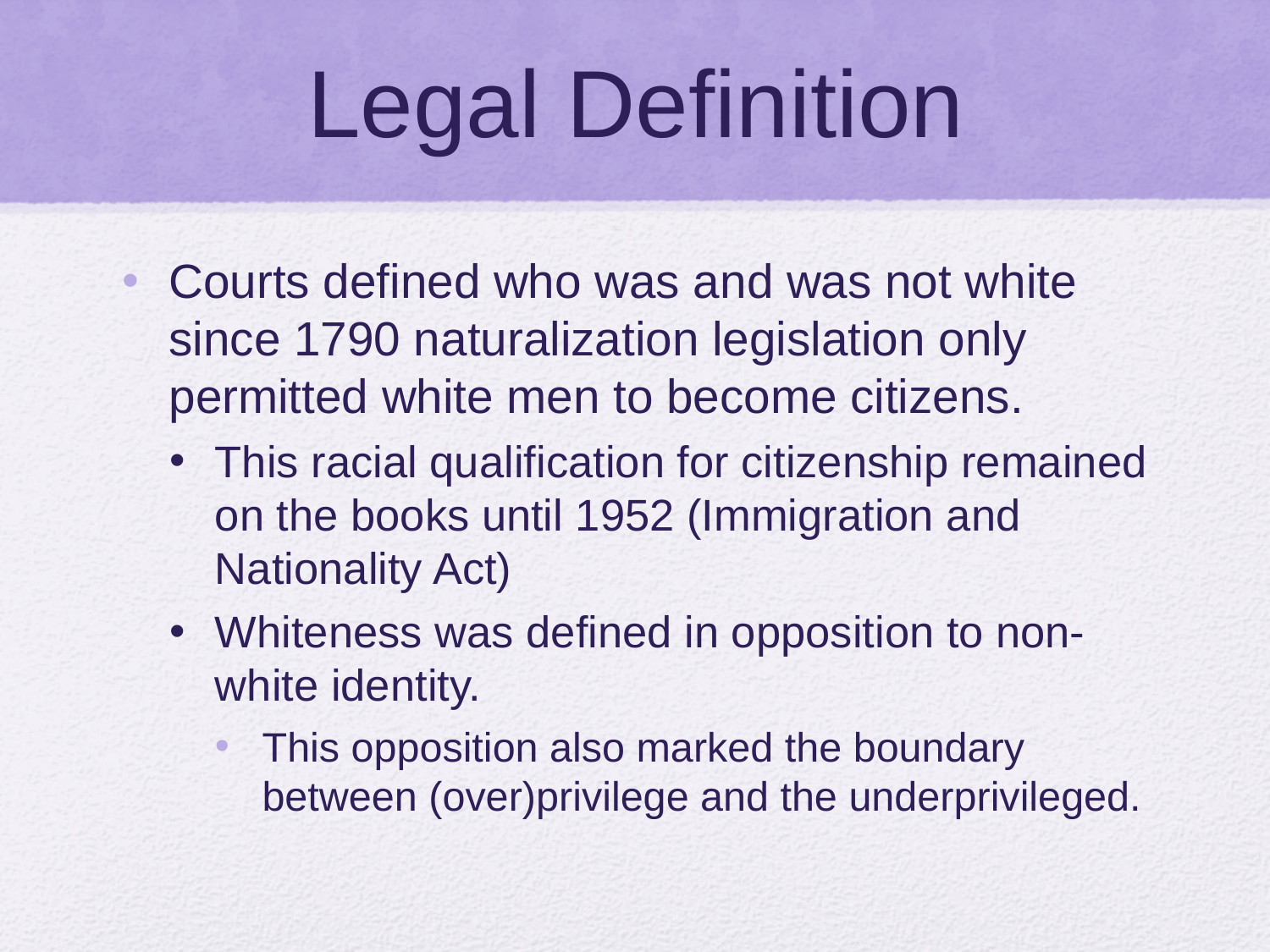

# Legal Definition
Courts defined who was and was not white since 1790 naturalization legislation only permitted white men to become citizens.
This racial qualification for citizenship remained on the books until 1952 (Immigration and Nationality Act)
Whiteness was defined in opposition to non-white identity.
This opposition also marked the boundary between (over)privilege and the underprivileged.